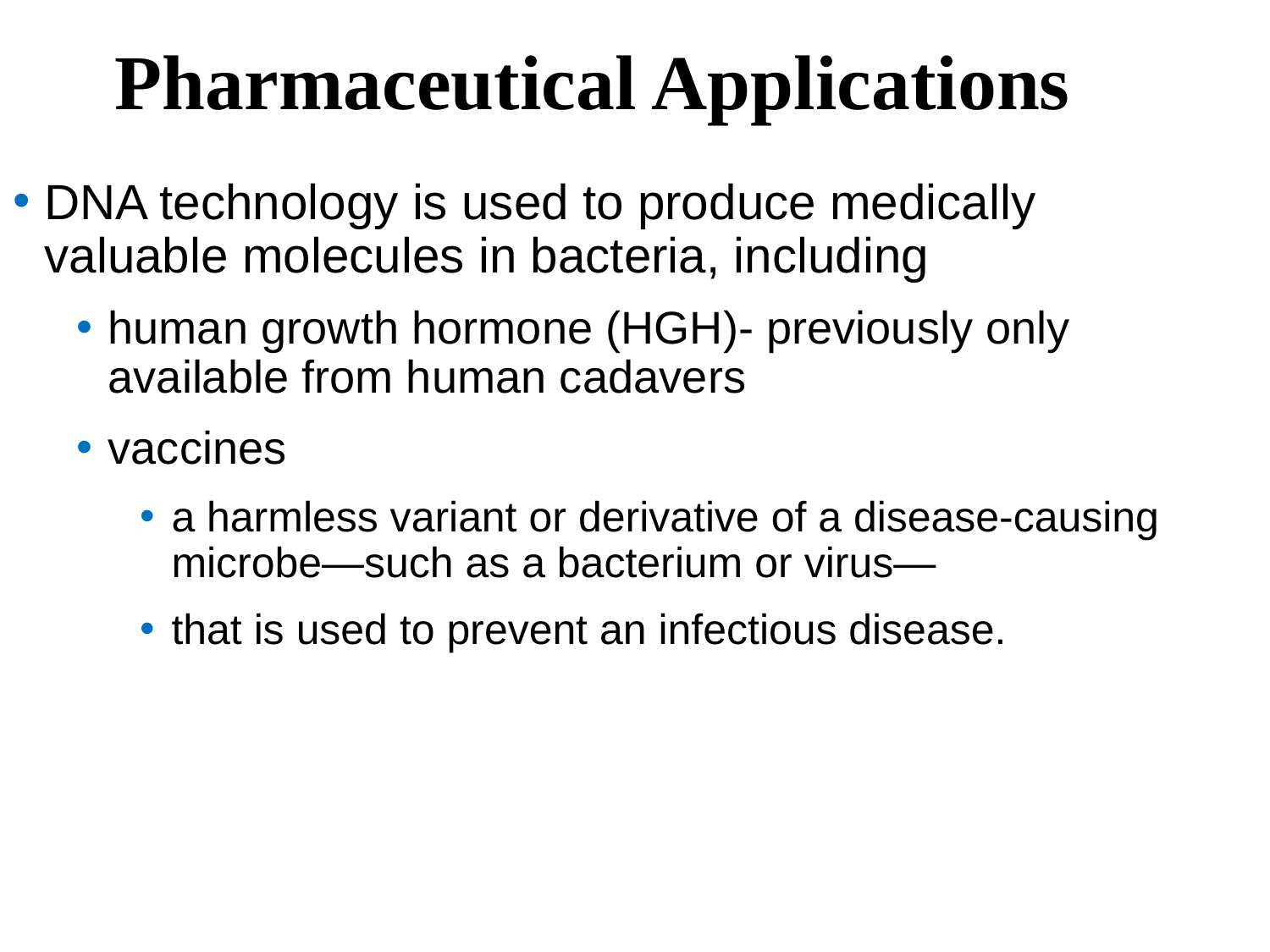

Pharmaceutical Applications
DNA technology is used to produce medically valuable molecules in bacteria, including
human growth hormone (HGH)- previously only available from human cadavers
vaccines
a harmless variant or derivative of a disease-causing microbe—such as a bacterium or virus—
that is used to prevent an infectious disease.